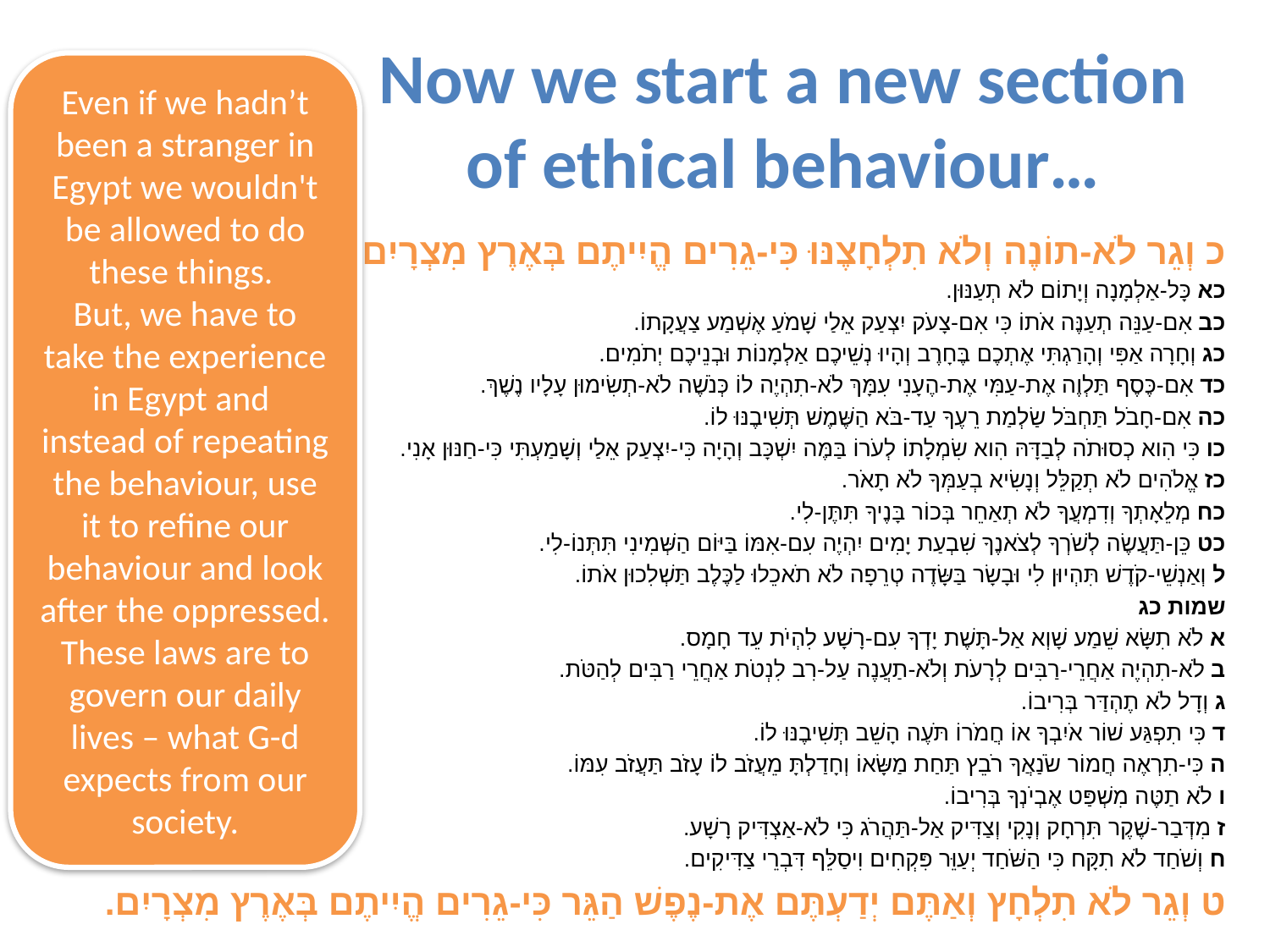

# Now we start a new section of ethical behaviour…
Even if we hadn’t been a stranger in Egypt we wouldn't be allowed to do these things.
But, we have to take the experience in Egypt and  instead of repeating the behaviour, use it to refine our behaviour and look after the oppressed.
These laws are to govern our daily lives – what G-d expects from our society.
כ וְגֵר לֹא-תוֹנֶה וְלֹא תִלְחָצֶנּוּ כִּי-גֵרִים הֱיִיתֶם בְּאֶרֶץ מִצְרָיִם.
כא כָּל-אַלְמָנָה וְיָתוֹם לֹא תְעַנּוּן.
כב אִם-עַנֵּה תְעַנֶּה אֹתוֹ כִּי אִם-צָעֹק יִצְעַק אֵלַי שָׁמֹעַ אֶשְׁמַע צַעֲקָתוֹ.
כג וְחָרָה אַפִּי וְהָרַגְתִּי אֶתְכֶם בֶּחָרֶב וְהָיוּ נְשֵׁיכֶם אַלְמָנוֹת וּבְנֵיכֶם יְתֹמִים.
כד אִם-כֶּסֶף תַּלְוֶה אֶת-עַמִּי אֶת-הֶעָנִי עִמָּךְ לֹא-תִהְיֶה לוֹ כְּנֹשֶׁה לֹא-תְשִׂימוּן עָלָיו נֶשֶׁךְ.
כה אִם-חָבֹל תַּחְבֹּל שַׂלְמַת רֵעֶךָ עַד-בֹּא הַשֶּׁמֶשׁ תְּשִׁיבֶנּוּ לוֹ.
כו כִּי הִוא כְסוּתֹה לְבַדָּהּ הִוא שִׂמְלָתוֹ לְעֹרוֹ בַּמֶּה יִשְׁכָּב וְהָיָה כִּי-יִצְעַק אֵלַי וְשָׁמַעְתִּי כִּי-חַנּוּן אָנִי.
כז אֱלֹהִים לֹא תְקַלֵּל וְנָשִׂיא בְעַמְּךָ לֹא תָאֹר.
כח מְלֵאָתְךָ וְדִמְעֲךָ לֹא תְאַחֵר בְּכוֹר בָּנֶיךָ תִּתֶּן-לִי.
כט כֵּן-תַּעֲשֶׂה לְשֹׁרְךָ לְצֹאנֶךָ שִׁבְעַת יָמִים יִהְיֶה עִם-אִמּוֹ בַּיּוֹם הַשְּׁמִינִי תִּתְּנוֹ-לִי.
ל וְאַנְשֵׁי-קֹדֶשׁ תִּהְיוּן לִי וּבָשָׂר בַּשָּׂדֶה טְרֵפָה לֹא תֹאכֵלוּ לַכֶּלֶב תַּשְׁלִכוּן אֹתוֹ.
שמות כג
א לֹא תִשָּׂא שֵׁמַע שָׁוְא אַל-תָּשֶׁת יָדְךָ עִם-רָשָׁע לִהְיֹת עֵד חָמָס.
ב לֹא-תִהְיֶה אַחֲרֵי-רַבִּים לְרָעֹת וְלֹא-תַעֲנֶה עַל-רִב לִנְטֹת אַחֲרֵי רַבִּים לְהַטֹּת.
ג וְדָל לֹא תֶהְדַּר בְּרִיבוֹ.
ד כִּי תִפְגַּע שׁוֹר אֹיִבְךָ אוֹ חֲמֹרוֹ תֹּעֶה הָשֵׁב תְּשִׁיבֶנּוּ לוֹ.
ה כִּי-תִרְאֶה חֲמוֹר שֹׂנַאֲךָ רֹבֵץ תַּחַת מַשָּׂאוֹ וְחָדַלְתָּ מֵעֲזֹב לוֹ עָזֹב תַּעֲזֹב עִמּוֹ.
ו לֹא תַטֶּה מִשְׁפַּט אֶבְיֹנְךָ בְּרִיבוֹ.
ז מִדְּבַר-שֶׁקֶר תִּרְחָק וְנָקִי וְצַדִּיק אַל-תַּהֲרֹג כִּי לֹא-אַצְדִּיק רָשָׁע.
ח וְשֹׁחַד לֹא תִקָּח כִּי הַשֹּׁחַד יְעַוֵּר פִּקְחִים וִיסַלֵּף דִּבְרֵי צַדִּיקִים.
ט וְגֵר לֹא תִלְחָץ וְאַתֶּם יְדַעְתֶּם אֶת-נֶפֶשׁ הַגֵּר כִּי-גֵרִים הֱיִיתֶם בְּאֶרֶץ מִצְרָיִם.